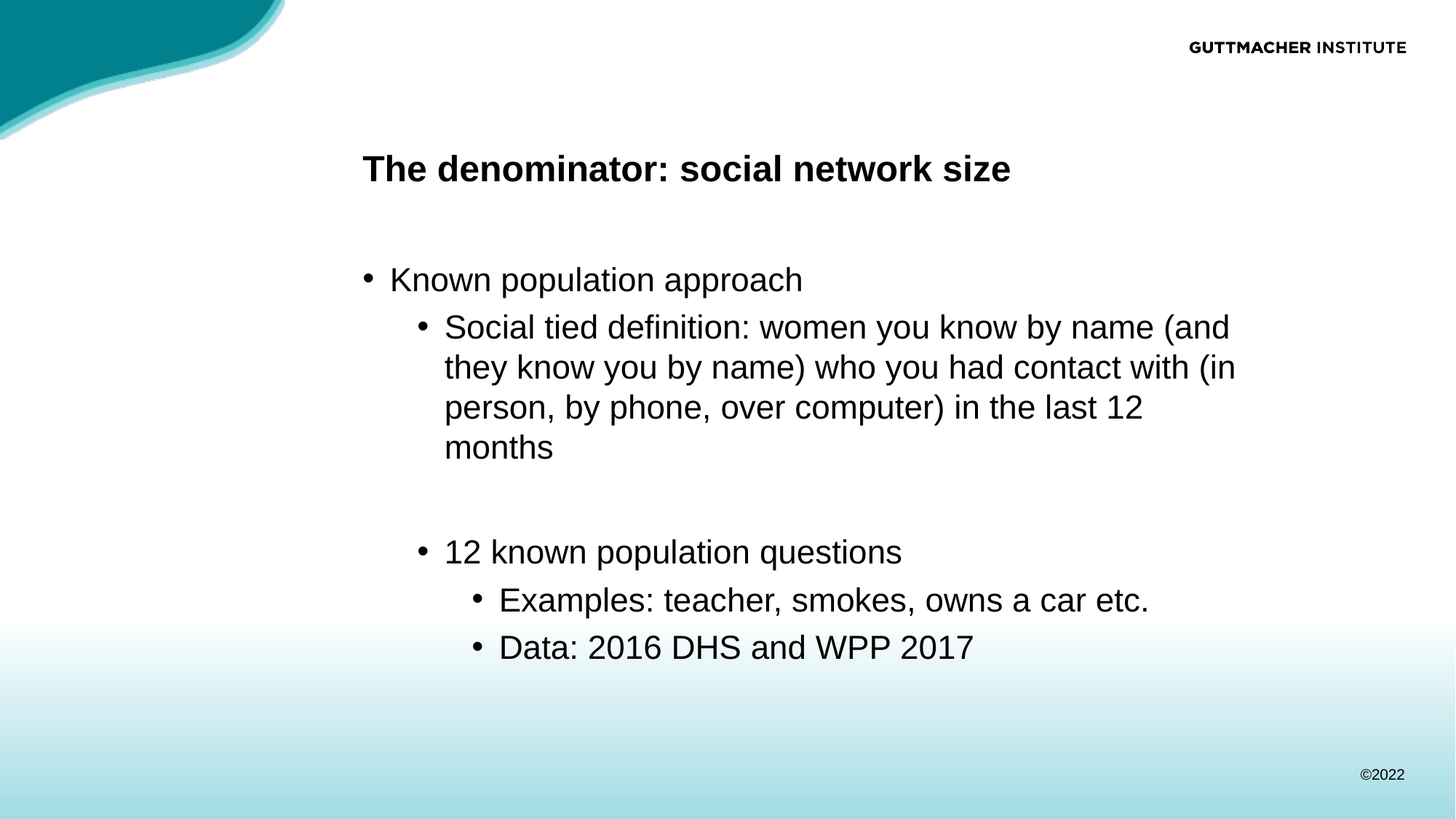

# The denominator: social network size
Known population approach
Social tied definition: women you know by name (and they know you by name) who you had contact with (in person, by phone, over computer) in the last 12 months

12 known population questions
Examples: teacher, smokes, owns a car etc.
Data: 2016 DHS and WPP 2017